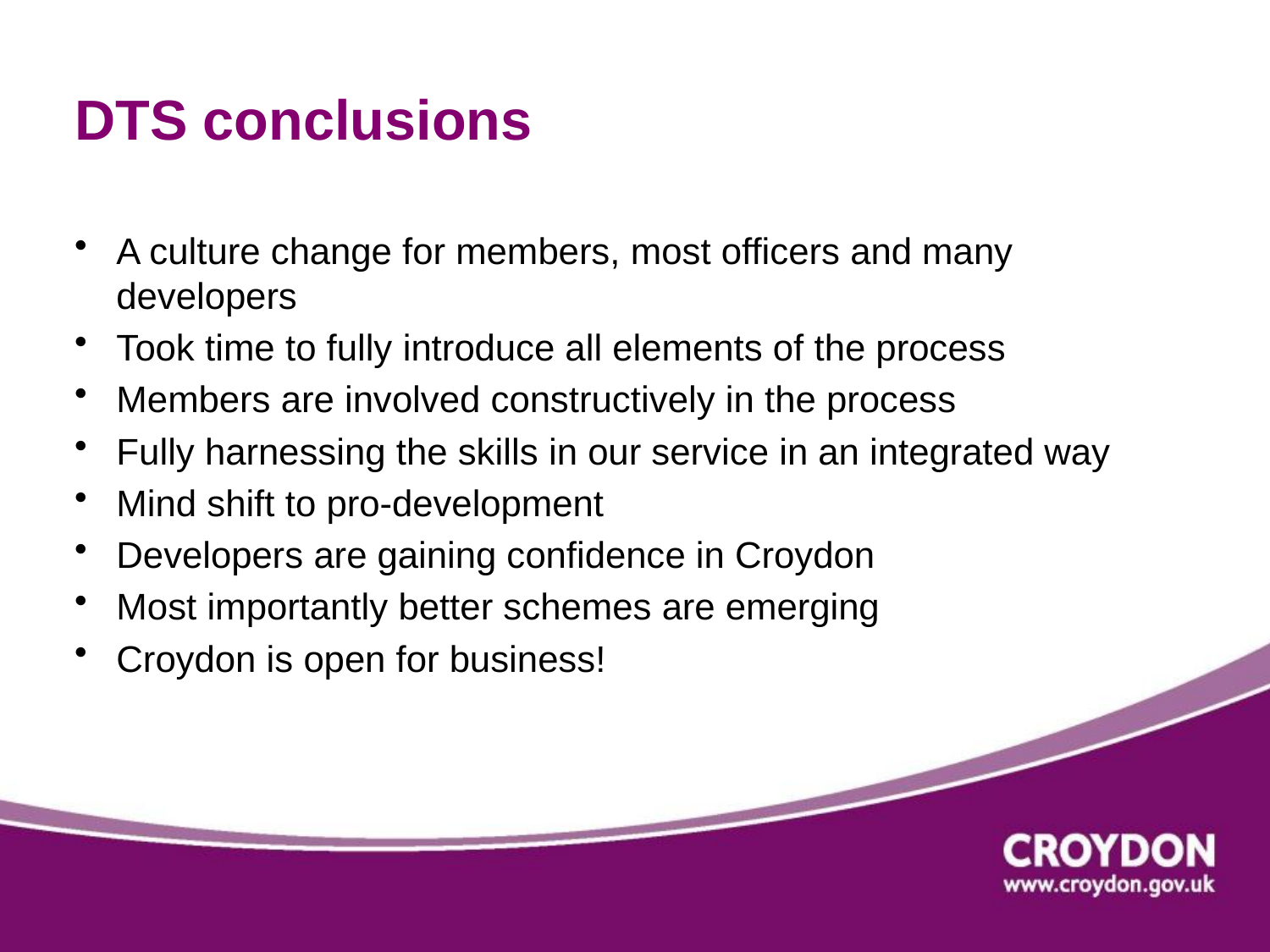

DTS conclusions
A culture change for members, most officers and many developers
Took time to fully introduce all elements of the process
Members are involved constructively in the process
Fully harnessing the skills in our service in an integrated way
Mind shift to pro-development
Developers are gaining confidence in Croydon
Most importantly better schemes are emerging
Croydon is open for business!